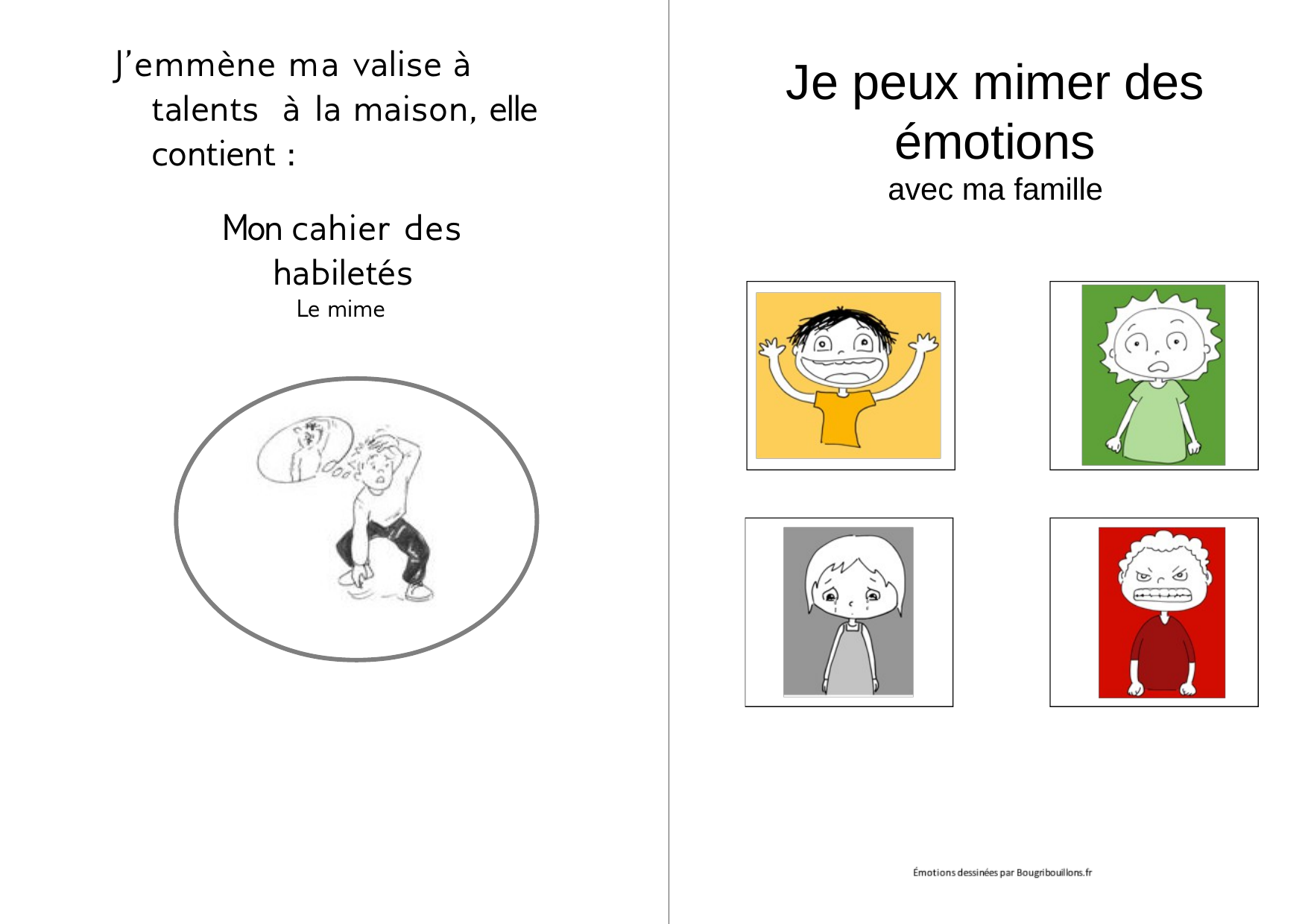

J’emmène ma valise à talents  à la maison, elle contient :
# Je peux mimer des émotions
avec ma famille
Mon cahier des habiletés
Le mime